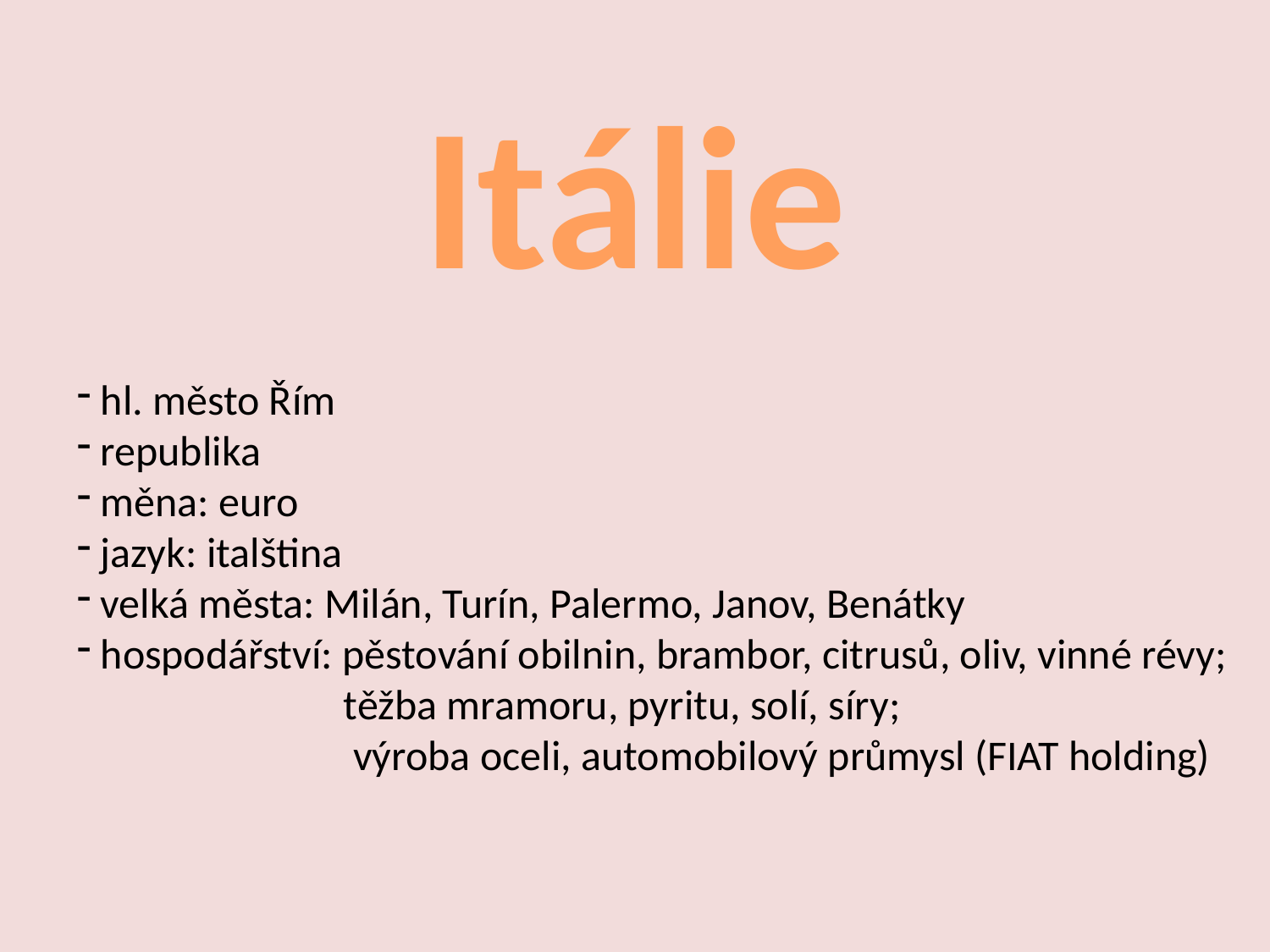

Itálie
 hl. město Řím
 republika
 měna: euro
 jazyk: italština
 velká města: Milán, Turín, Palermo, Janov, Benátky
 hospodářství: pěstování obilnin, brambor, citrusů, oliv, vinné révy;
                            těžba mramoru, pyritu, solí, síry;
                             výroba oceli, automobilový průmysl (FIAT holding)